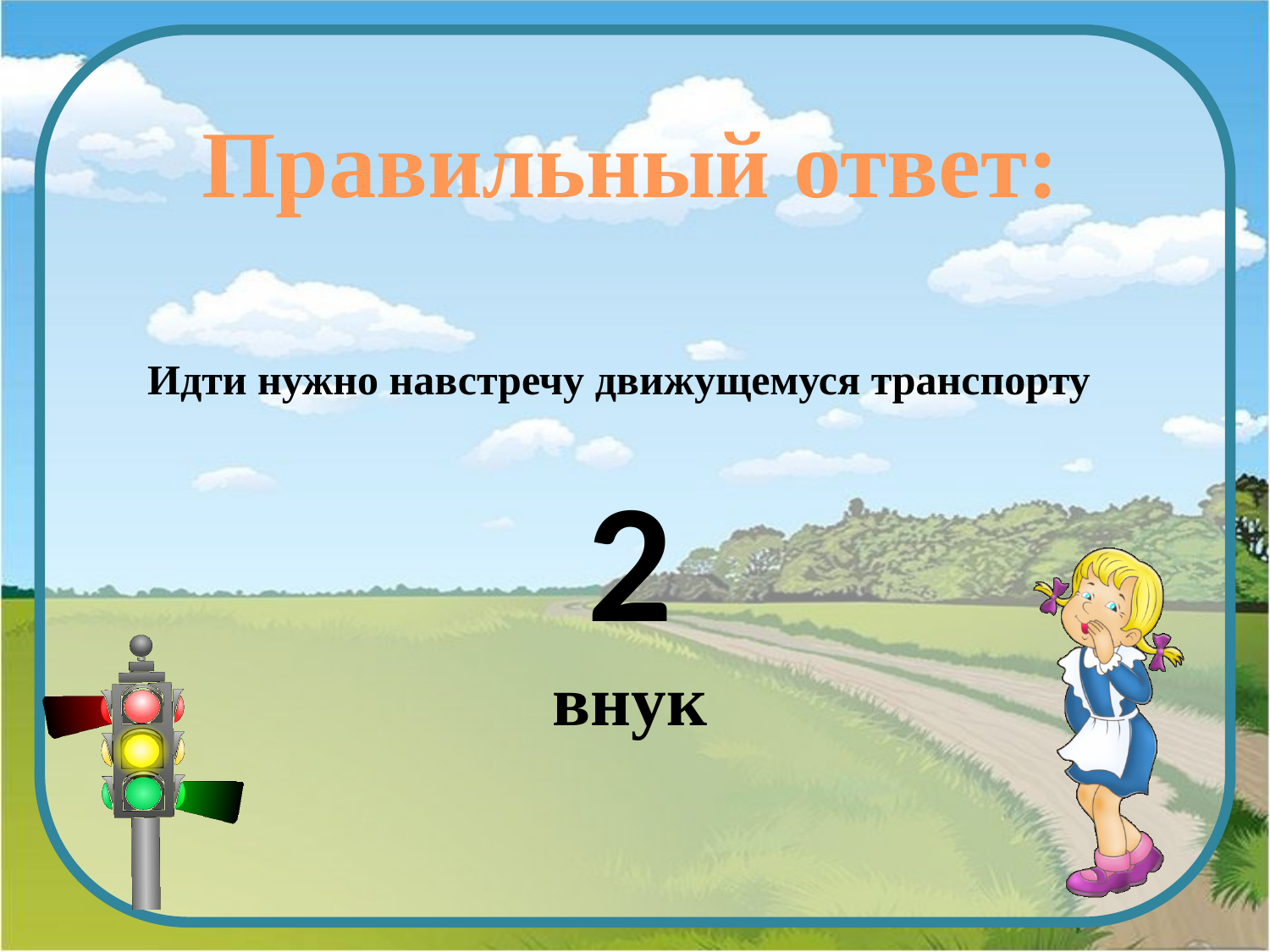

Правильный ответ:
Идти нужно навстречу движущемуся транспорту
2
внук